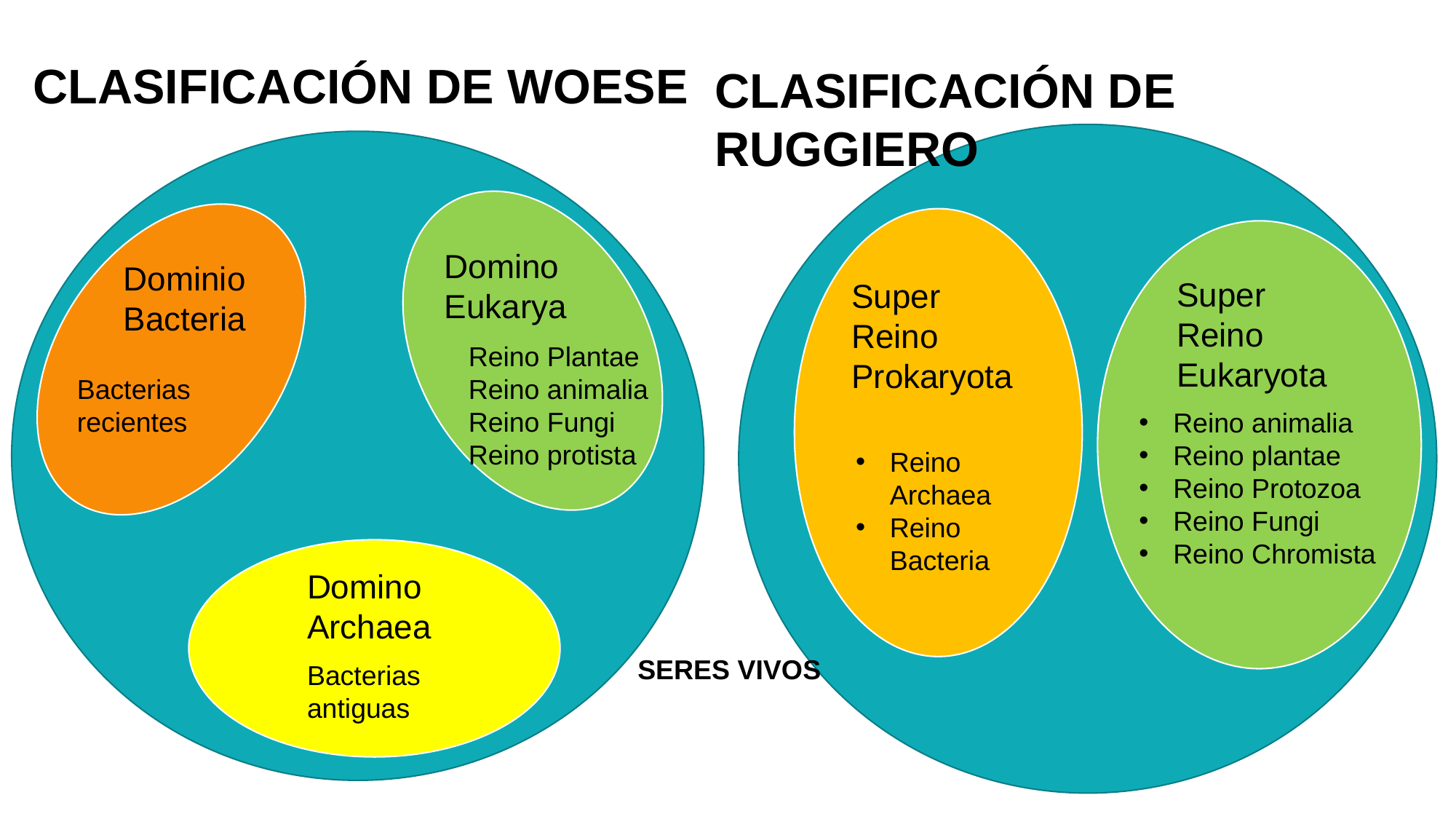

CLASIFICACIÓN DE RUGGIERO
# Clasificación de woese

Domino
Eukarya
Dominio
Bacteria
Super Reino Eukaryota
Super Reino
Prokaryota
Reino Plantae
Reino animalia
Reino Fungi
Reino protista
Bacterias
recientes
Reino animalia
Reino plantae
Reino Protozoa
Reino Fungi
Reino Chromista
Reino Archaea
Reino Bacteria

Domino
Archaea
SERES VIVOS
Bacterias
antiguas